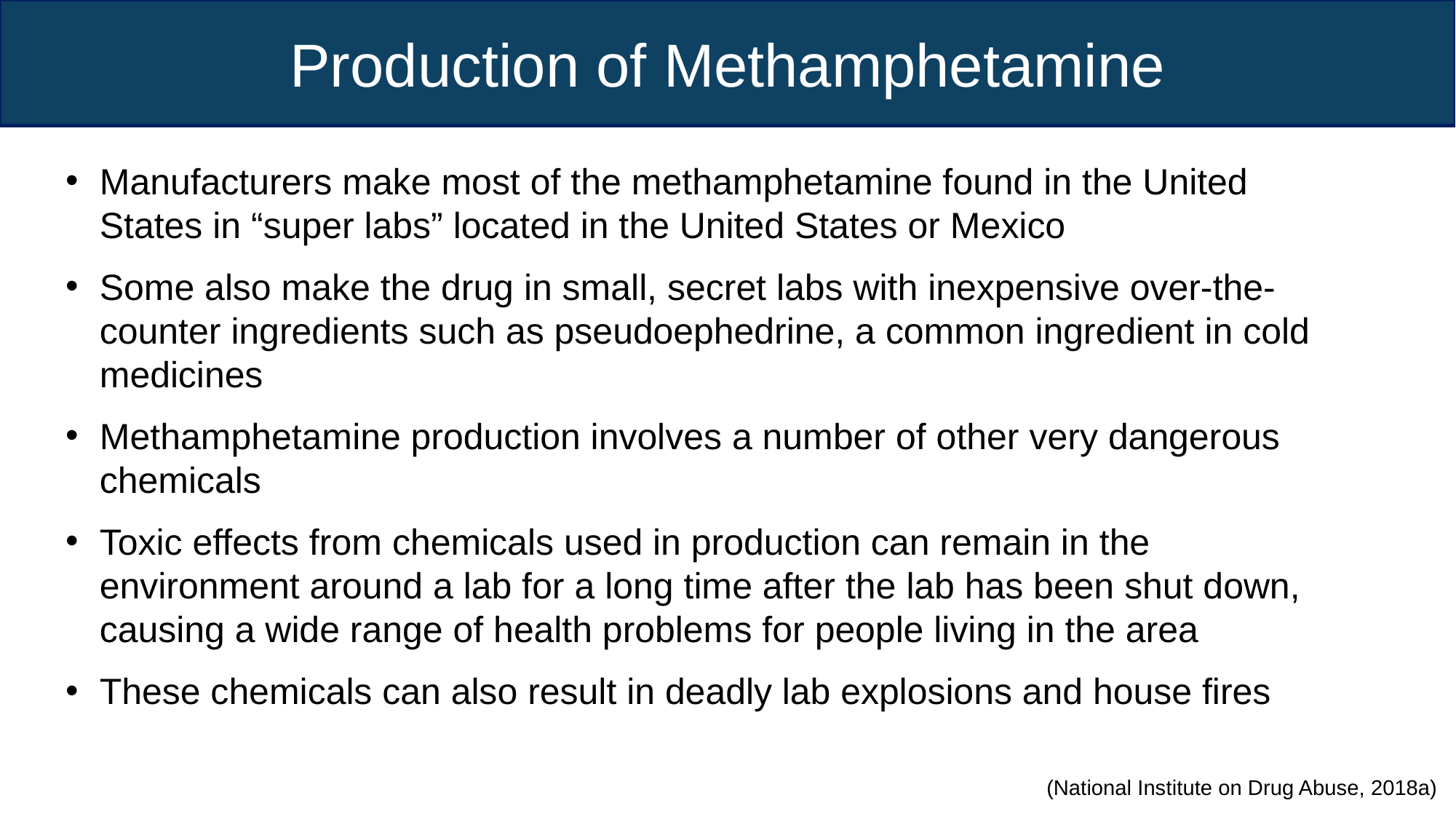

Production of Methamphetamine
Manufacturers make most of the methamphetamine found in the United States in “super labs” located in the United States or Mexico
Some also make the drug in small, secret labs with inexpensive over-the-counter ingredients such as pseudoephedrine, a common ingredient in cold medicines
Methamphetamine production involves a number of other very dangerous chemicals
Toxic effects from chemicals used in production can remain in the environment around a lab for a long time after the lab has been shut down, causing a wide range of health problems for people living in the area
These chemicals can also result in deadly lab explosions and house fires

(National Institute on Drug Abuse, 2018a)